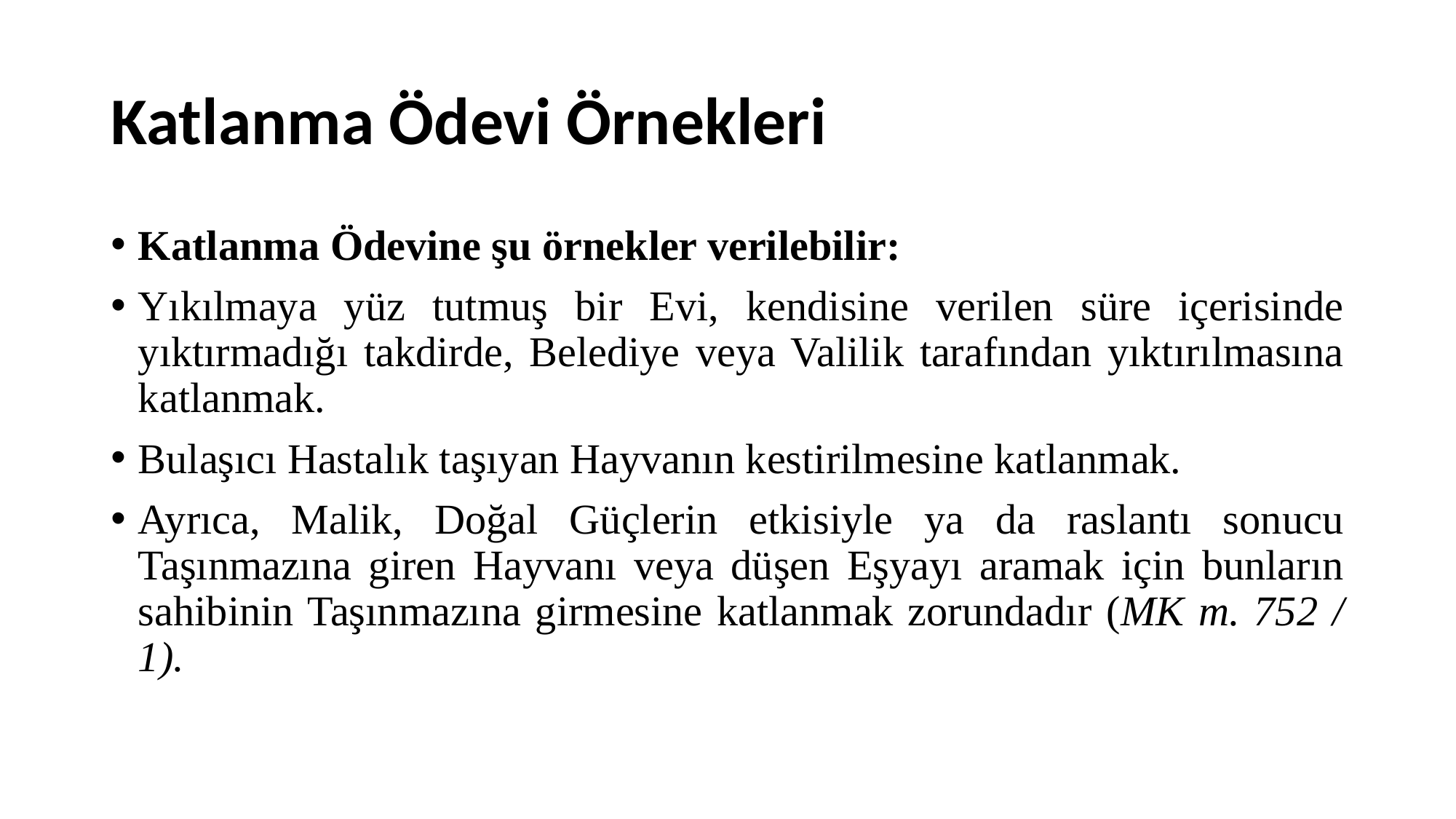

# Katlanma Ödevi Örnekleri
Katlanma Ödevine şu örnekler verilebilir:
Yıkılmaya yüz tutmuş bir Evi, kendisine verilen süre içerisinde yıktırmadığı takdirde, Belediye veya Valilik tarafından yıktırılmasına katlanmak.
Bulaşıcı Hastalık taşıyan Hayvanın kestirilmesine katlanmak.
Ayrıca, Malik, Doğal Güçlerin etkisiyle ya da raslantı sonucu Taşınmazına giren Hayvanı veya düşen Eşyayı aramak için bunların sahibinin Taşınmazına girmesine katlanmak zorundadır (MK m. 752 / 1).